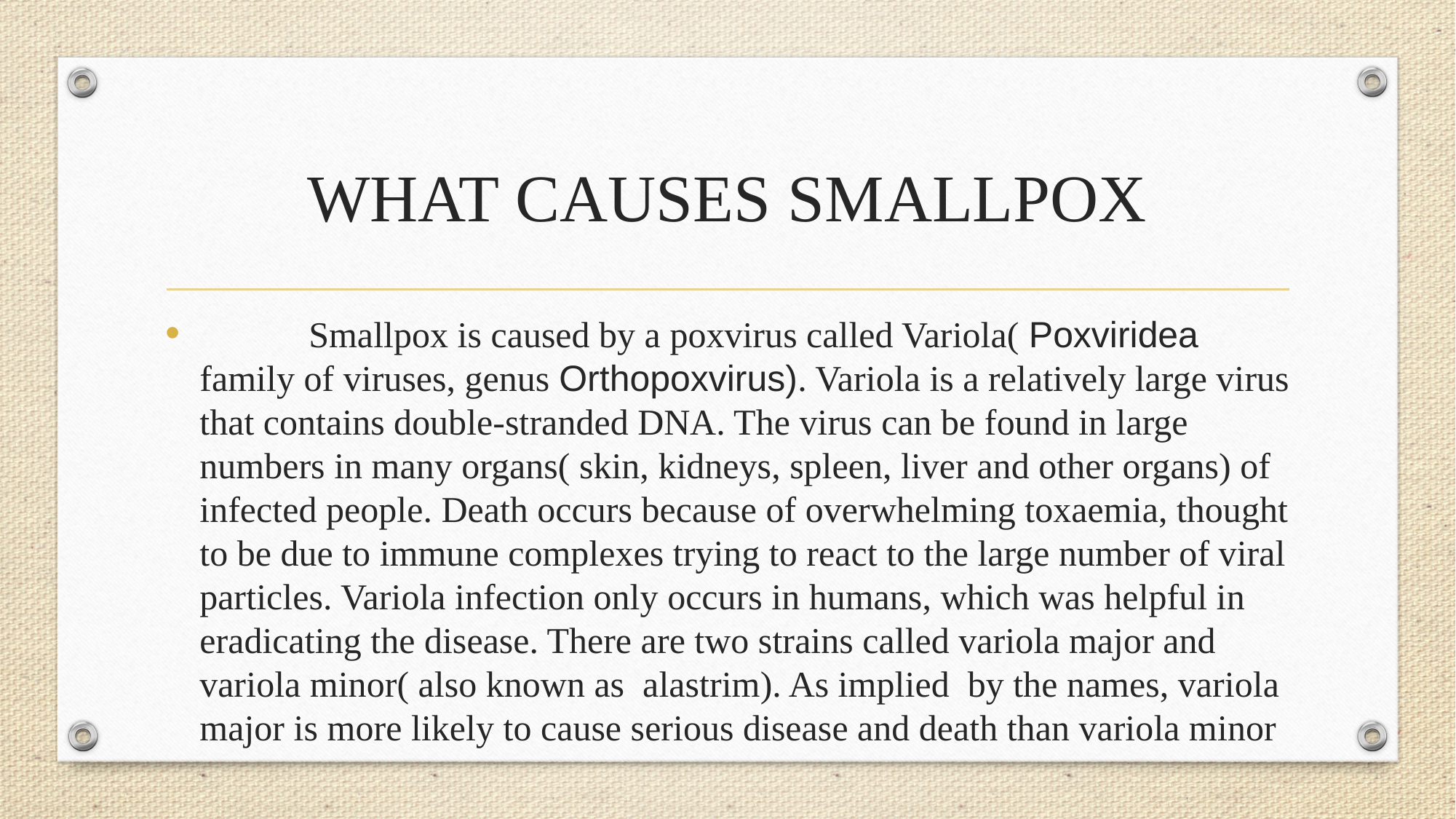

# WHAT CAUSES SMALLPOX
            Smallpox is caused by a poxvirus called Variola( Poxviridea family of viruses, genus Orthopoxvirus). Variola is a relatively large virus that contains double-stranded DNA. The virus can be found in large numbers in many organs( skin, kidneys, spleen, liver and other organs) of infected people. Death occurs because of overwhelming toxaemia, thought to be due to immune complexes trying to react to the large number of viral particles. Variola infection only occurs in humans, which was helpful in eradicating the disease. There are two strains called variola major and variola minor( also known as  alastrim). As implied  by the names, variola major is more likely to cause serious disease and death than variola minor